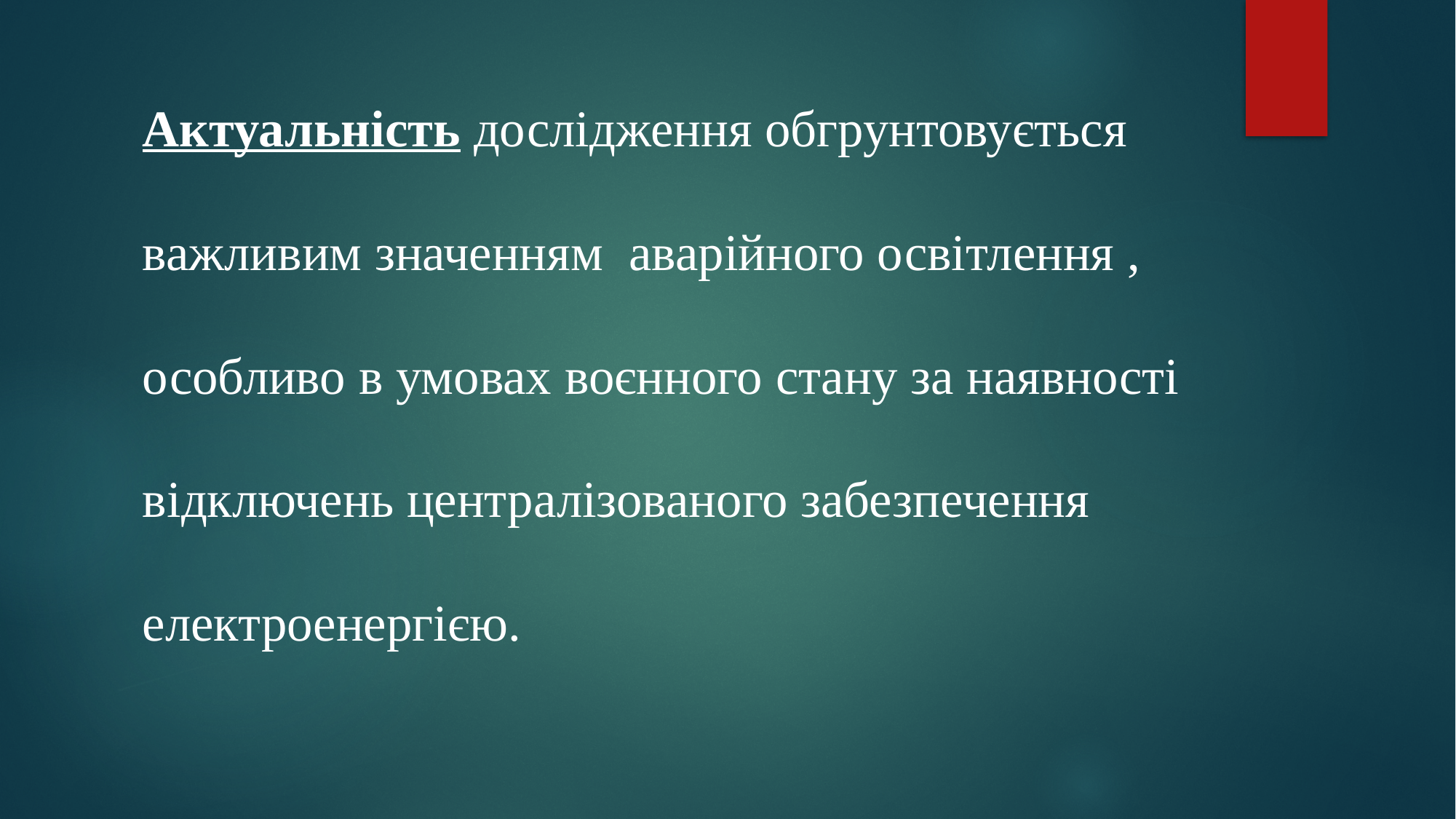

# Актуальність дослідження обгрунтовується важливим значенням  аварійного освітлення , особливо в умовах воєнного стану за наявності відключень централізованого забезпечення електроенергією.